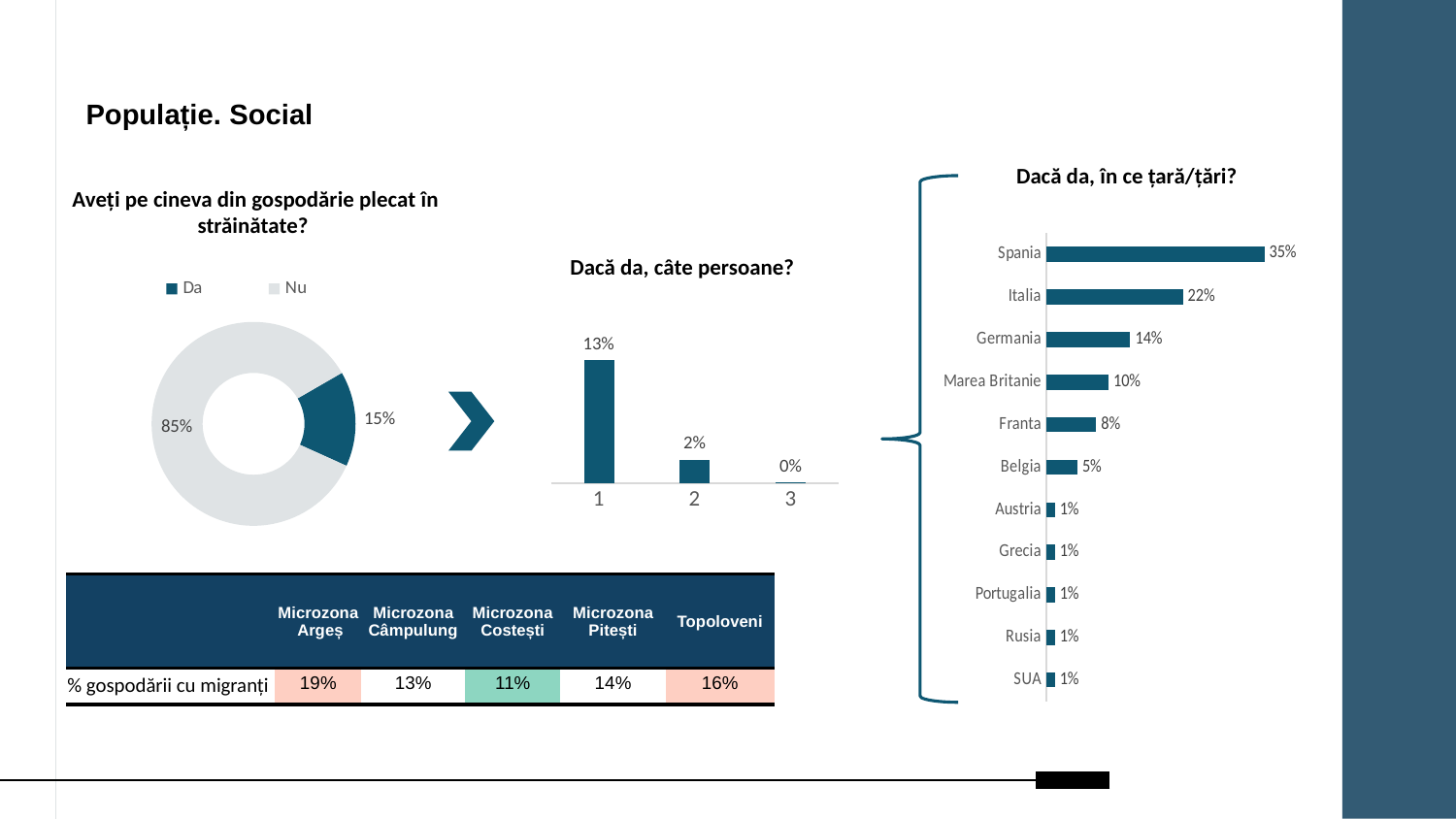

Populație. Social
Dacă da, în ce țară/țări?

Aveți pe cineva din gospodărie plecat în străinătate?

### Chart

| Category | Series 1 |
|---|---|
| Spania | 0.351351351351351 |
| Italia | 0.22 |
| Germania | 0.135135135135135 |
| Marea Britanie | 0.1 |
| Franta | 0.08 |
| Belgia | 0.05 |
| Austria | 0.0135135135135135 |
| Grecia | 0.0135135135135135 |
| Portugalia | 0.0135135135135135 |
| Rusia | 0.0135135135135135 |
| SUA | 0.0135135135135135 |
Dacă da, câte persoane?

### Chart

| Category | Sales |
|---|---|
| Da | 0.15085939879658 |
| Nu | 0.84914060120342 |

### Chart

| Category | Series 1 |
|---|---|
| 1 | 0.125336105509811 |
| 2 | 0.0240769151484091 |
| 3 | 0.00144637813836031 |
|  | Microzona Argeș | Microzona Câmpulung | Microzona Costești | Microzona Pitești | Topoloveni |
| --- | --- | --- | --- | --- | --- |
| % gospodării cu migranți | 19% | 13% | 11% | 14% | 16% |